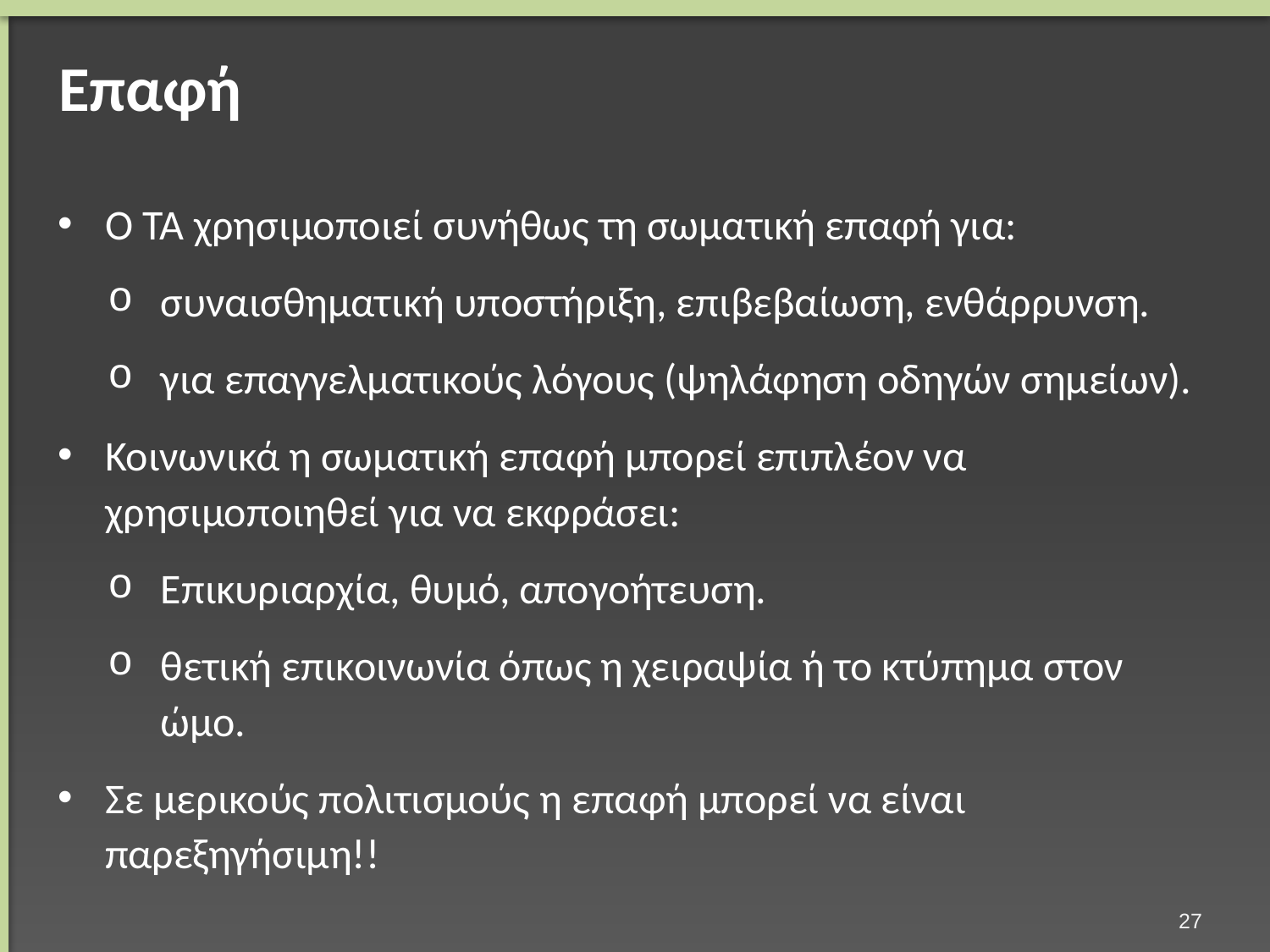

# Επαφή
Ο ΤΑ χρησιμοποιεί συνήθως τη σωματική επαφή για:
συναισθηματική υποστήριξη, επιβεβαίωση, ενθάρρυνση.
για επαγγελματικούς λόγους (ψηλάφηση οδηγών σημείων).
Κοινωνικά η σωματική επαφή μπορεί επιπλέον να χρησιμοποιηθεί για να εκφράσει:
Επικυριαρχία, θυμό, απογοήτευση.
θετική επικοινωνία όπως η χειραψία ή το κτύπημα στον ώμο.
Σε μερικούς πολιτισμούς η επαφή μπορεί να είναι παρεξηγήσιμη!!
27